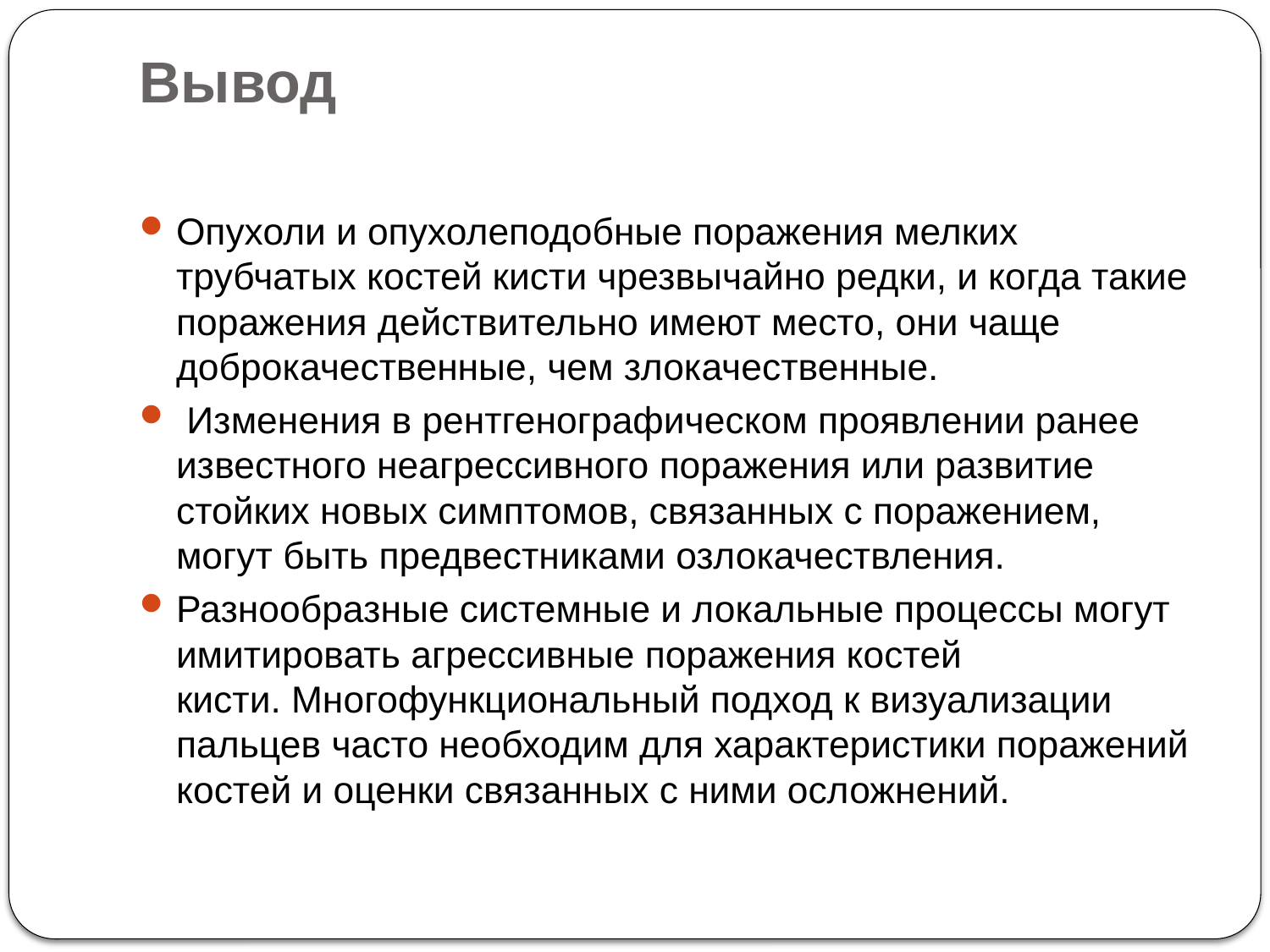

# Вывод
Опухоли и опухолеподобные поражения мелких трубчатых костей кисти чрезвычайно редки, и когда такие поражения действительно имеют место, они чаще доброкачественные, чем злокачественные.
 Изменения в рентгенографическом проявлении ранее известного неагрессивного поражения или развитие стойких новых симптомов, связанных с поражением, могут быть предвестниками озлокачествления.
Разнообразные системные и локальные процессы могут имитировать агрессивные поражения костей кисти. Многофункциональный подход к визуализации пальцев часто необходим для характеристики поражений костей и оценки связанных с ними осложнений.